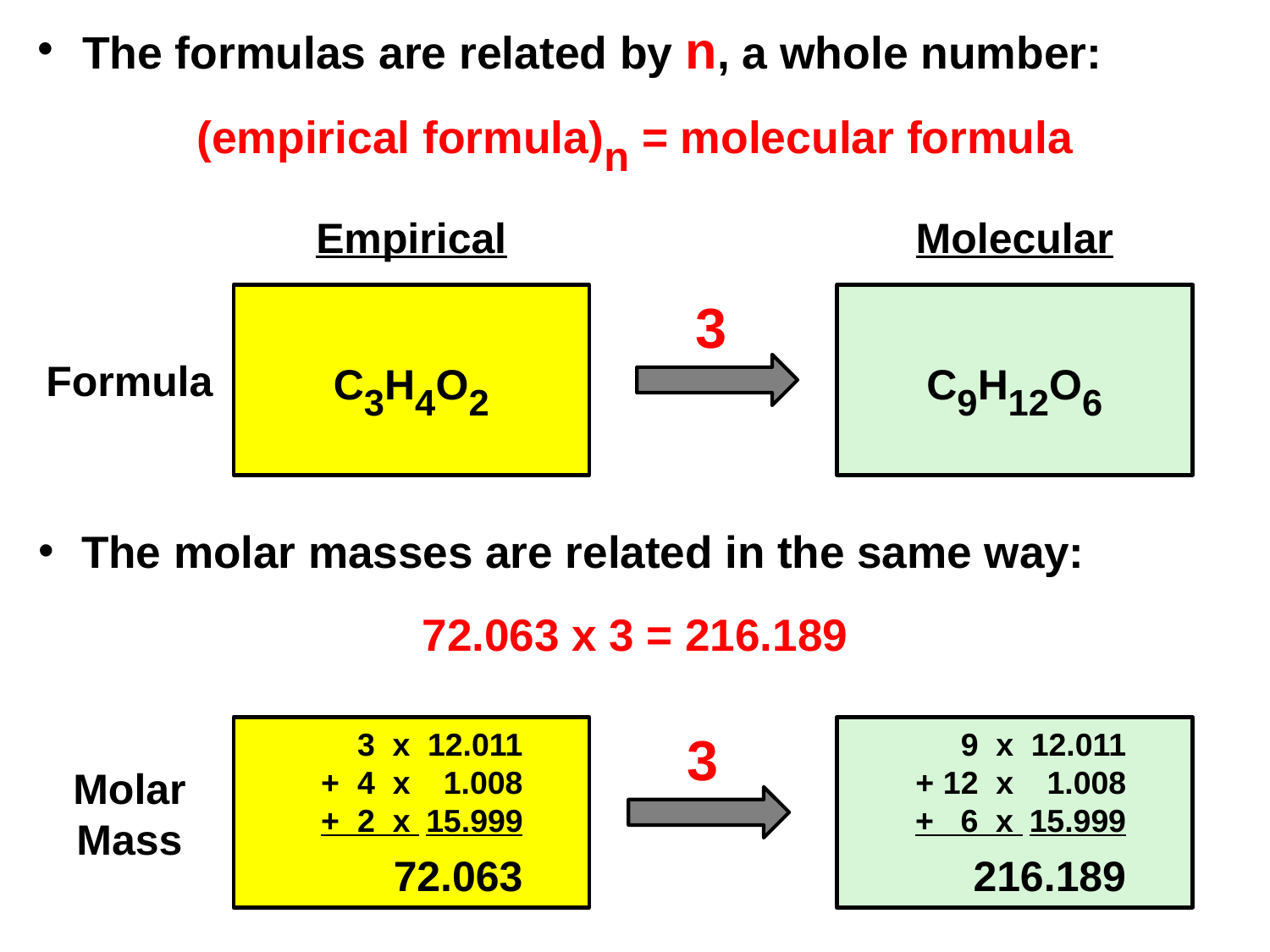

The formulas are related by n, a whole number:
(empirical formula)n = molecular formula

Empirical
Molecular
C3H4O2
C9H12O6
3

Formula
The molar masses are related in the same way:
72.063 x 3 = 216.189
	3  x 	12.011
	+  4  x 	1.008
	+  2  x 	15.999

	72.063
	9  x 	12.011
	+ 12  x 	1.008
	+   6  x 	15.999

	216.189
3

Molar
Mass